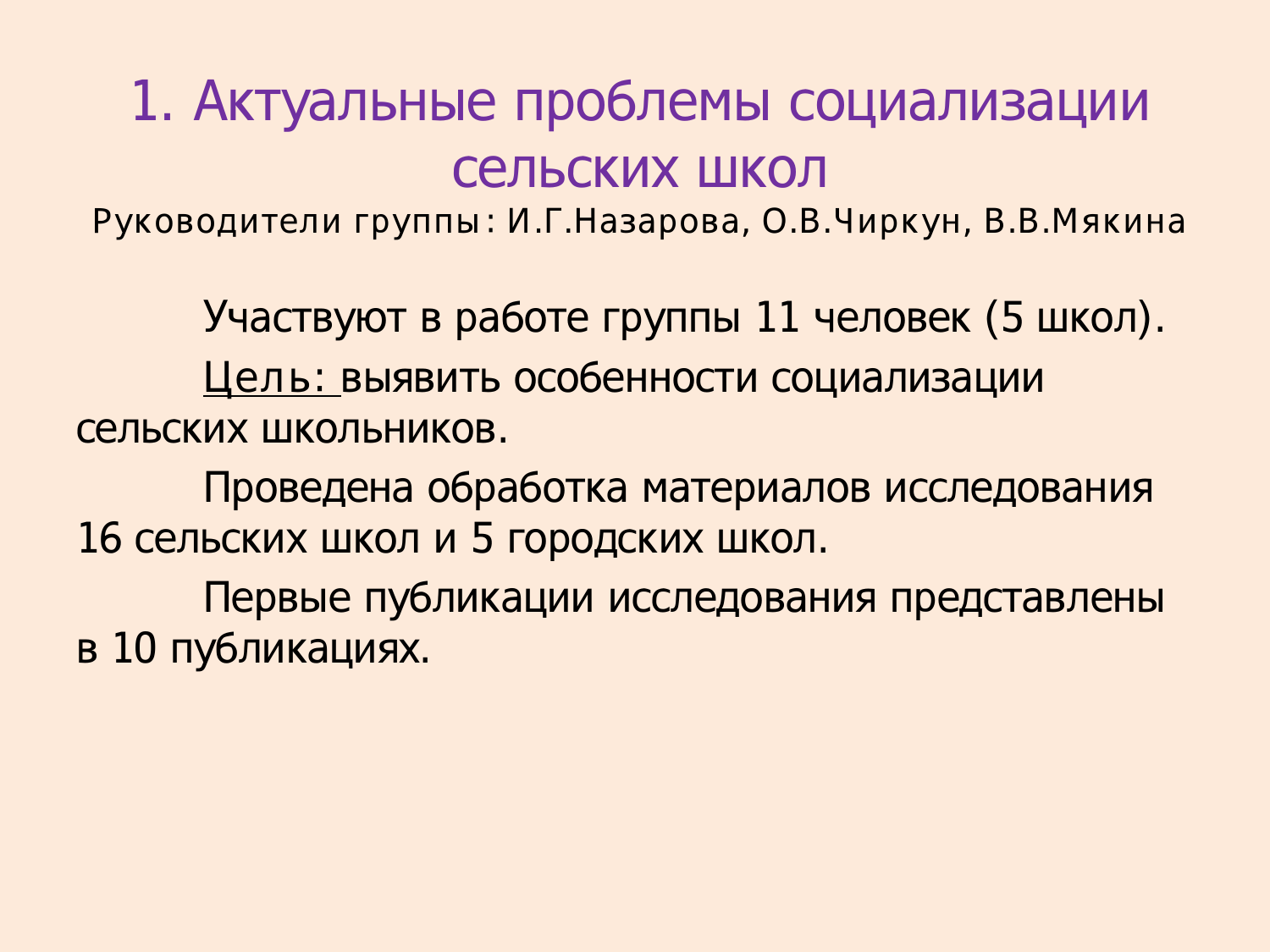

# 1. Актуальные проблемы социализации сельских школ Руководители группы: И.Г.Назарова, О.В.Чиркун, В.В.Мякина
	Участвуют в работе группы 11 человек (5 школ).
	Цель: выявить особенности социализации сельских школьников.
	Проведена обработка материалов исследования 16 сельских школ и 5 городских школ.
	Первые публикации исследования представлены в 10 публикациях.